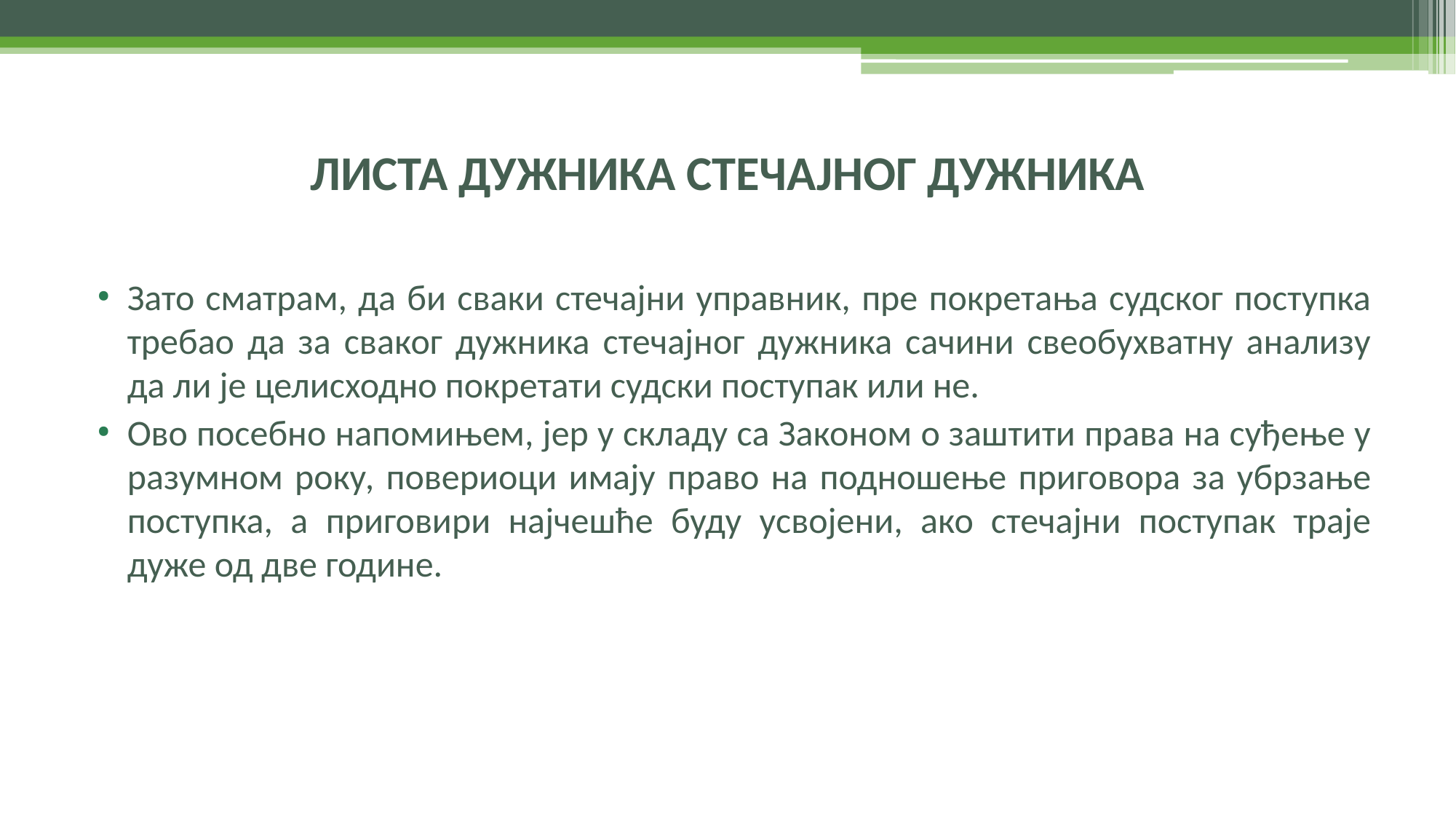

# ЛИСТА ДУЖНИКА СТЕЧАЈНОГ ДУЖНИКА
Зато сматрам, да би сваки стечајни управник, пре покретања судског поступка требао да за сваког дужника стечајног дужника сачини свеобухватну анализу да ли је целисходно покретати судски поступак или не.
Ово посебно напомињем, јер у складу са Законом о заштити права на суђење у разумном року, повериоци имају право на подношење приговора за убрзање поступка, а приговири најчешће буду усвојени, ако стечајни поступак траје дуже од две године.